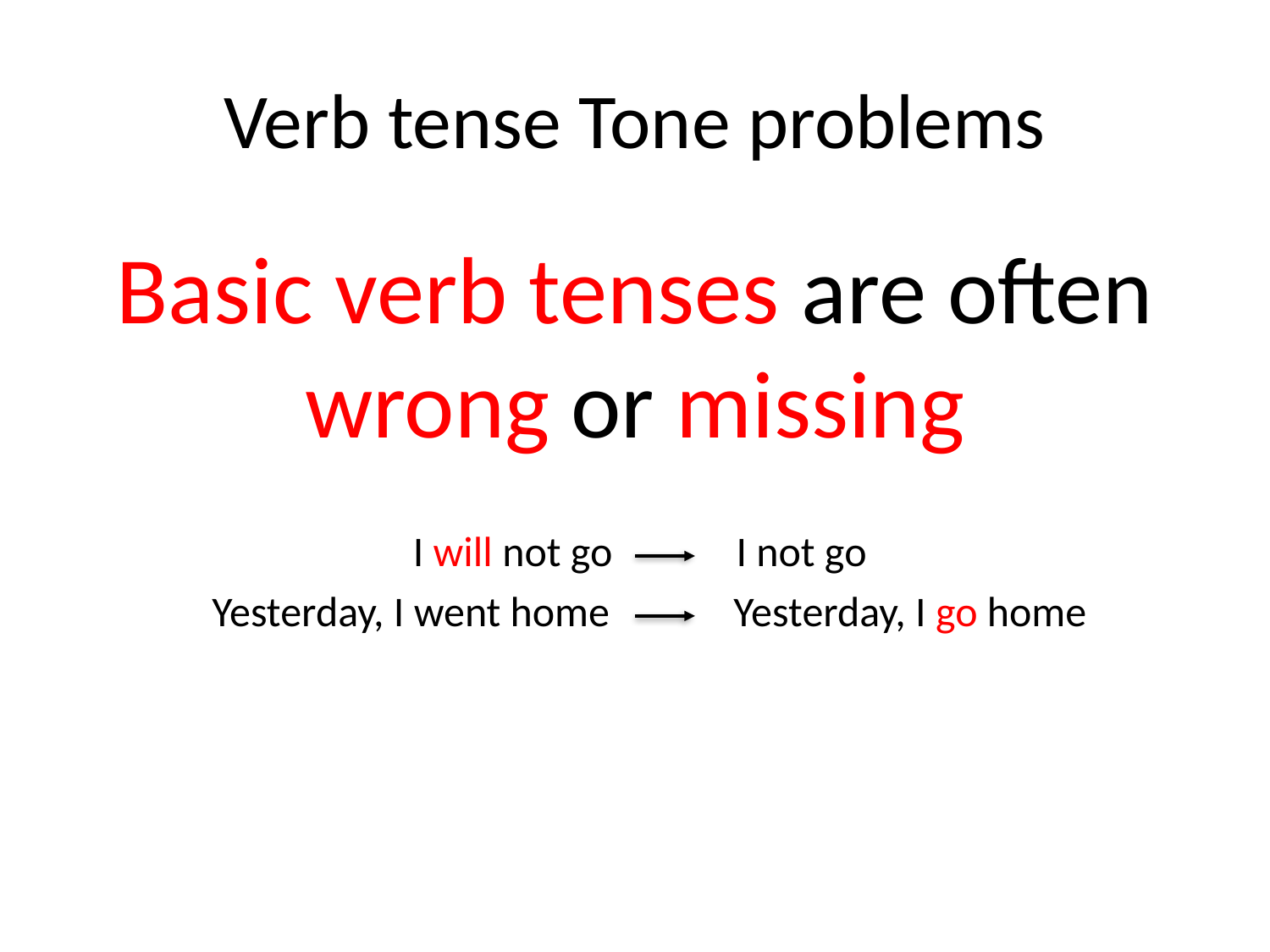

# Verb tense Tone problems
Basic verb tenses are often wrong or missing

 I will not go             I not go
   Yesterday, I went home             Yesterday, I go home